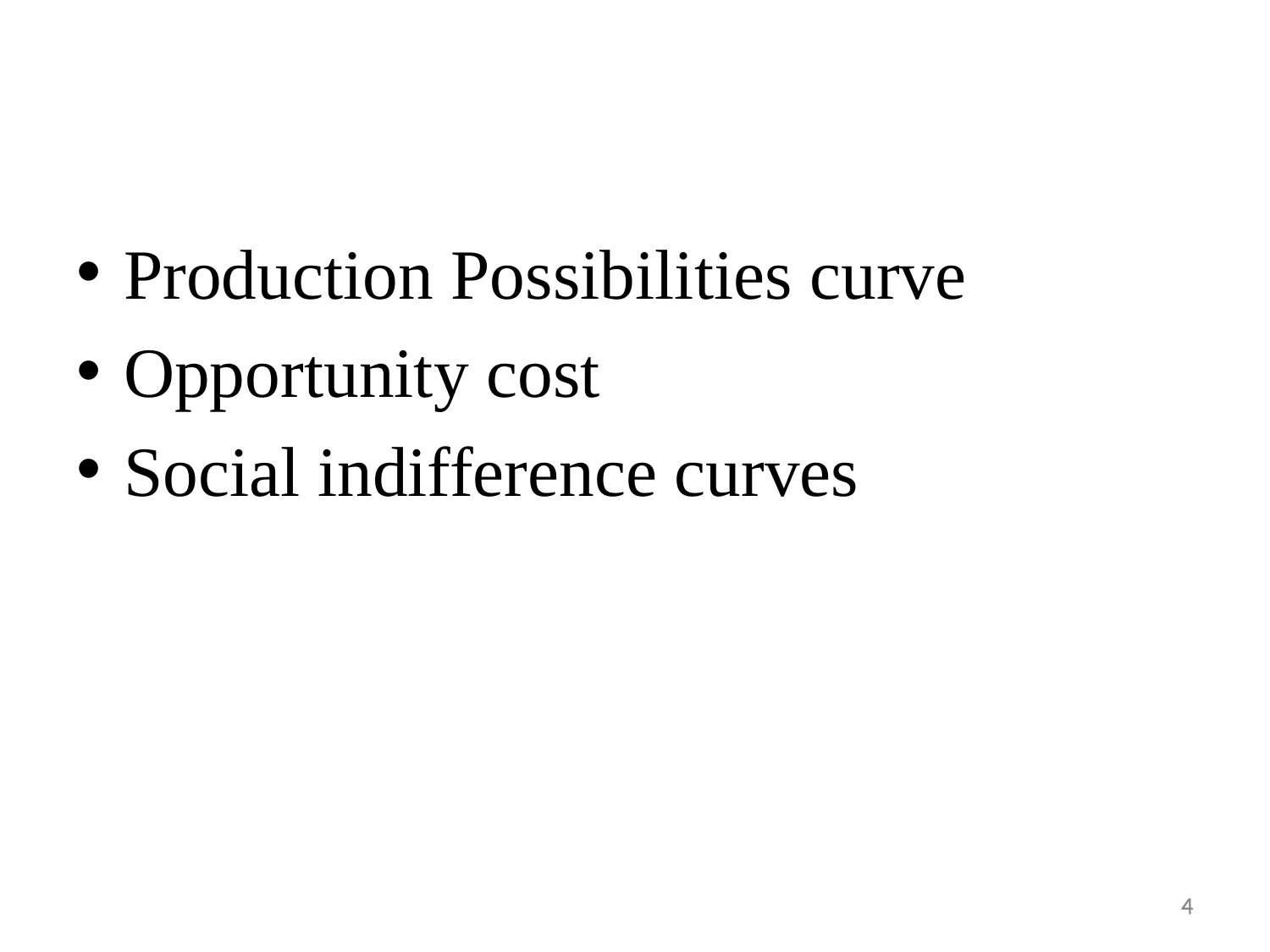

Production Possibilities curve
Opportunity cost
Social indifference curves
4